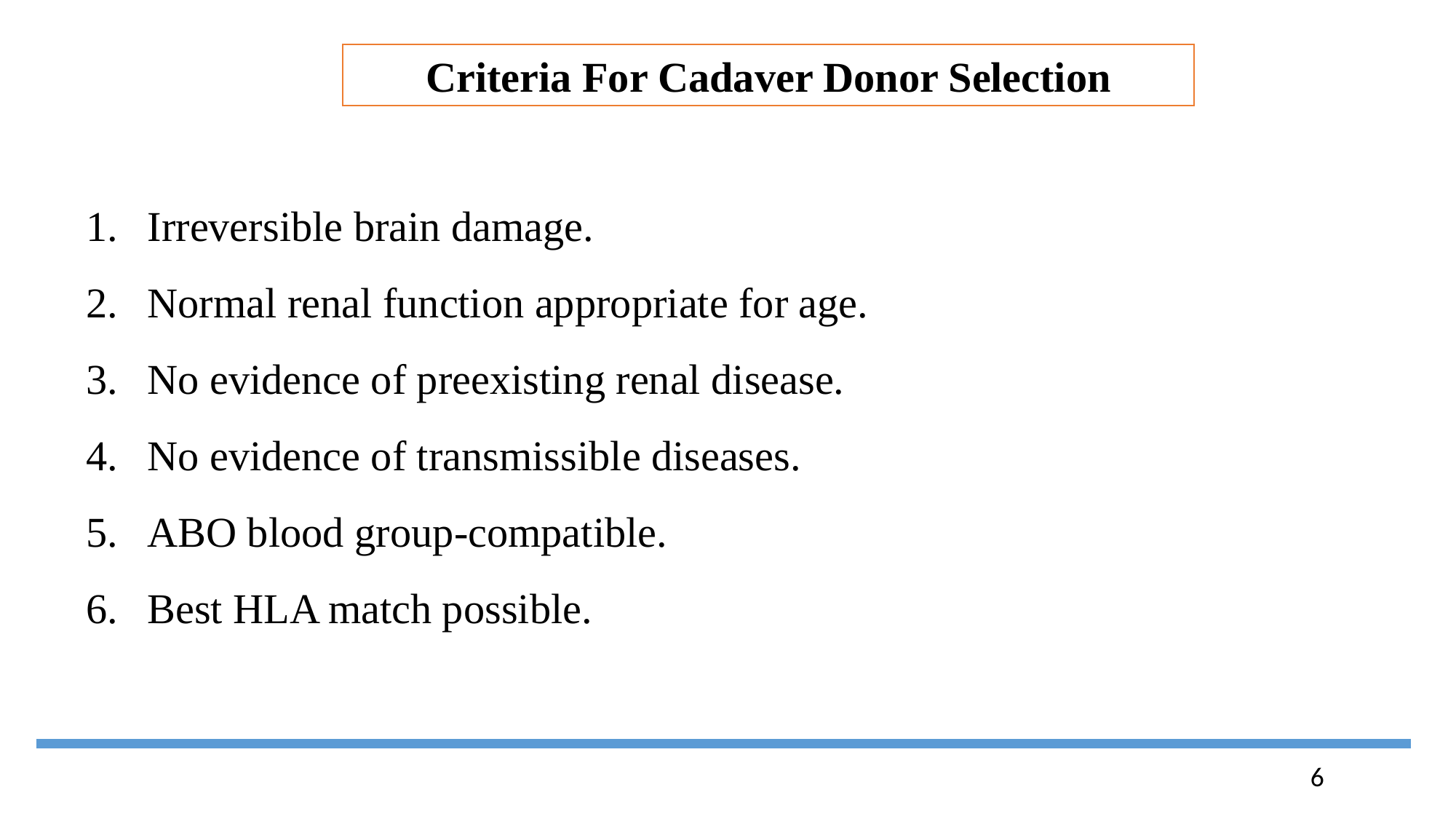

Criteria For Cadaver Donor Selection
Irreversible brain damage.
Normal renal function appropriate for age.
No evidence of preexisting renal disease.
No evidence of transmissible diseases.
ABO blood group-compatible.
Best HLA match possible.

6